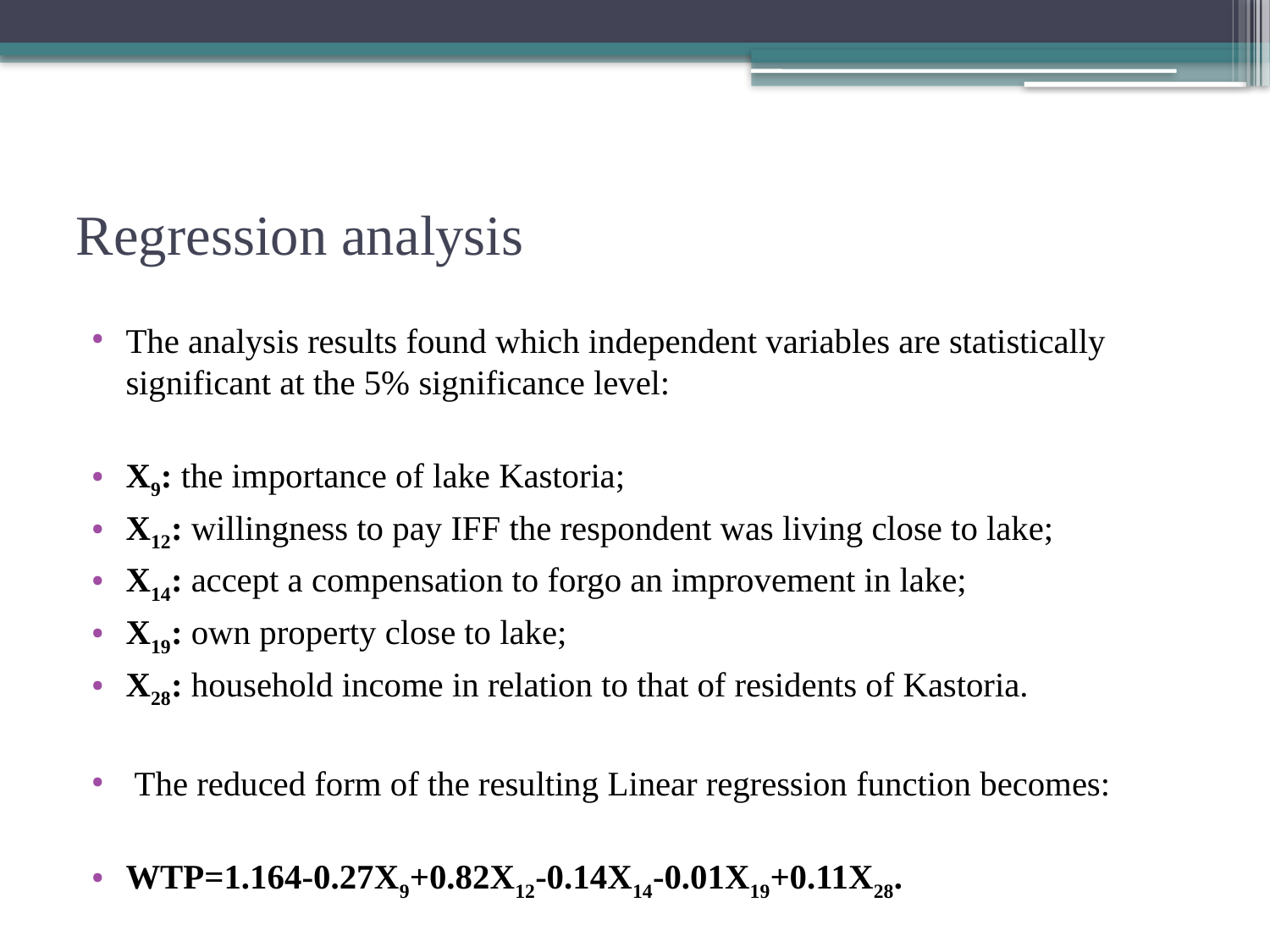

# Regression analysis
The analysis results found which independent variables are statistically significant at the 5% significance level:

Χ9: the importance of lake Kastoria;
Χ12: willingness to pay IFF the respondent was living close to lake;
Χ14: accept a compensation to forgo an improvement in lake;
Χ19: own property close to lake;
Χ28: household income in relation to that of residents of Kastoria.

 The reduced form of the resulting Linear regression function becomes:

WTP=1.164-0.27X9+0.82X12-0.14X14-0.01X19+0.11X28.